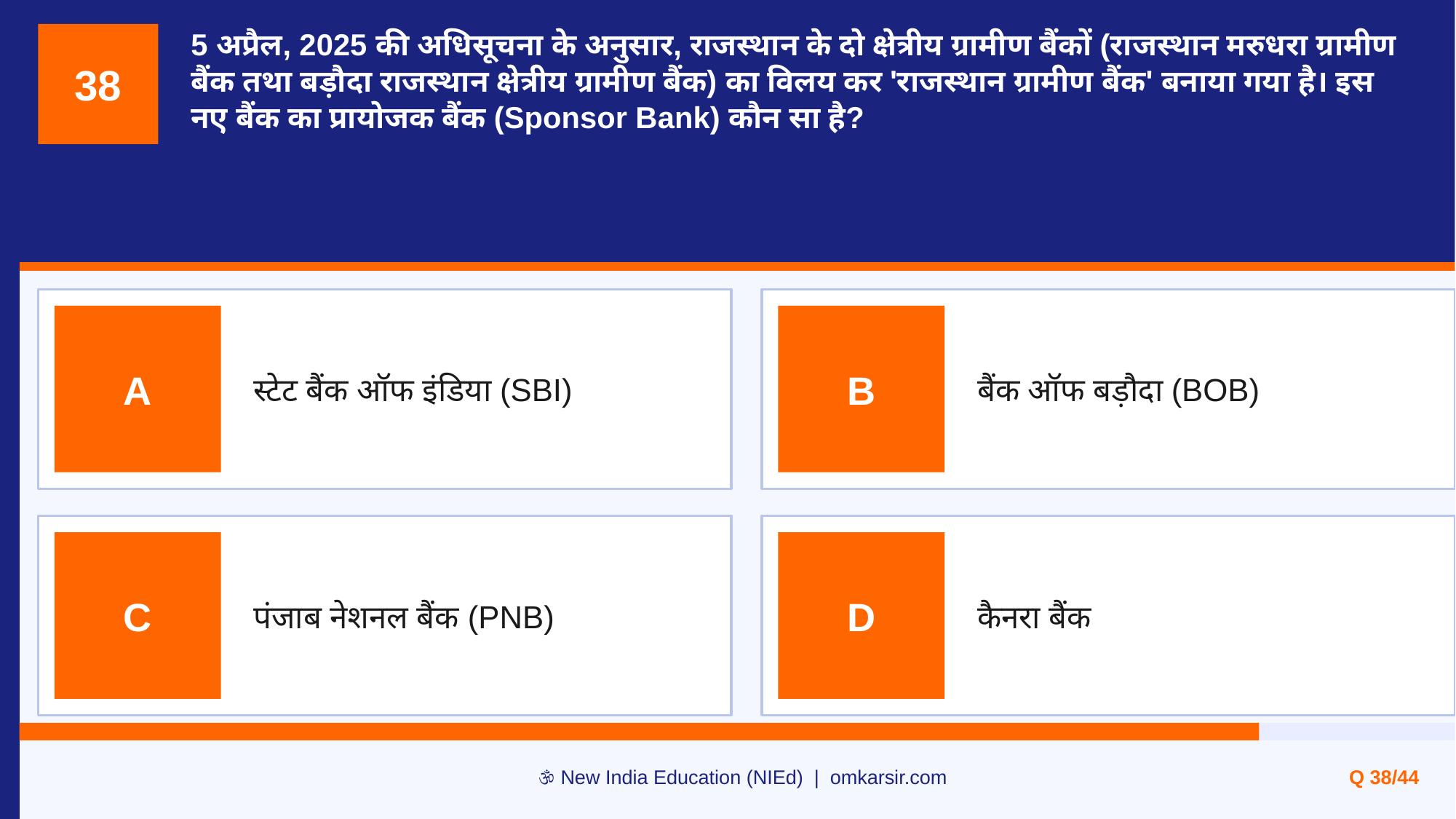

5 अप्रैल, 2025 की अधिसूचना के अनुसार, राजस्थान के दो क्षेत्रीय ग्रामीण बैंकों (राजस्थान मरुधरा ग्रामीण बैंक तथा बड़ौदा राजस्थान क्षेत्रीय ग्रामीण बैंक) का विलय कर 'राजस्थान ग्रामीण बैंक' बनाया गया है। इस नए बैंक का प्रायोजक बैंक (Sponsor Bank) कौन सा है?
38

स्टेट बैंक ऑफ इंडिया (SBI)
बैंक ऑफ बड़ौदा (BOB)
A
B

पंजाब नेशनल बैंक (PNB)
कैनरा बैंक
C
D

🕉️ New India Education (NIEd)  |  omkarsir.com
Q 38/44